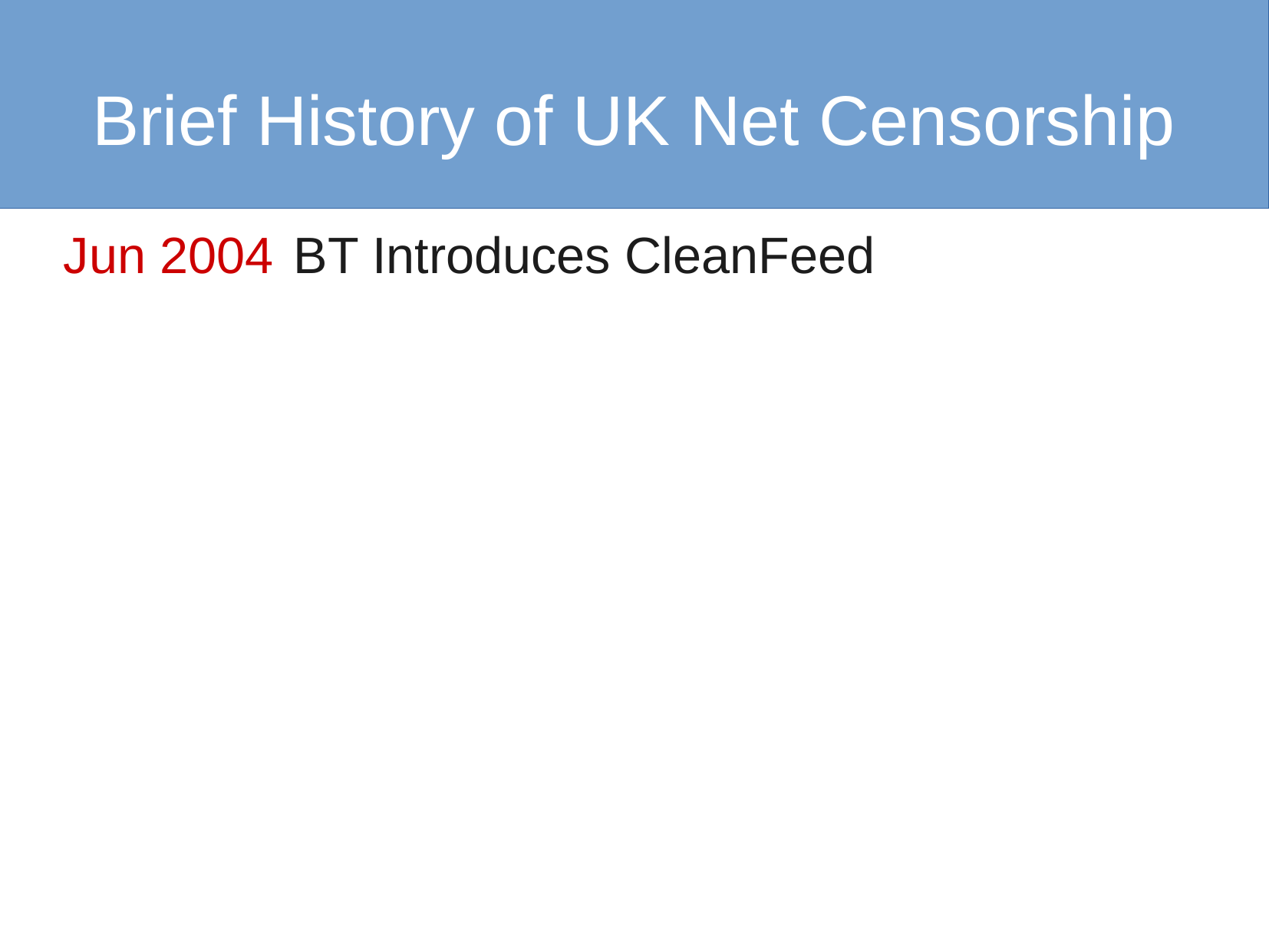

Brief History of UK Net Censorship
Jun 2004	BT Introduces CleanFeed